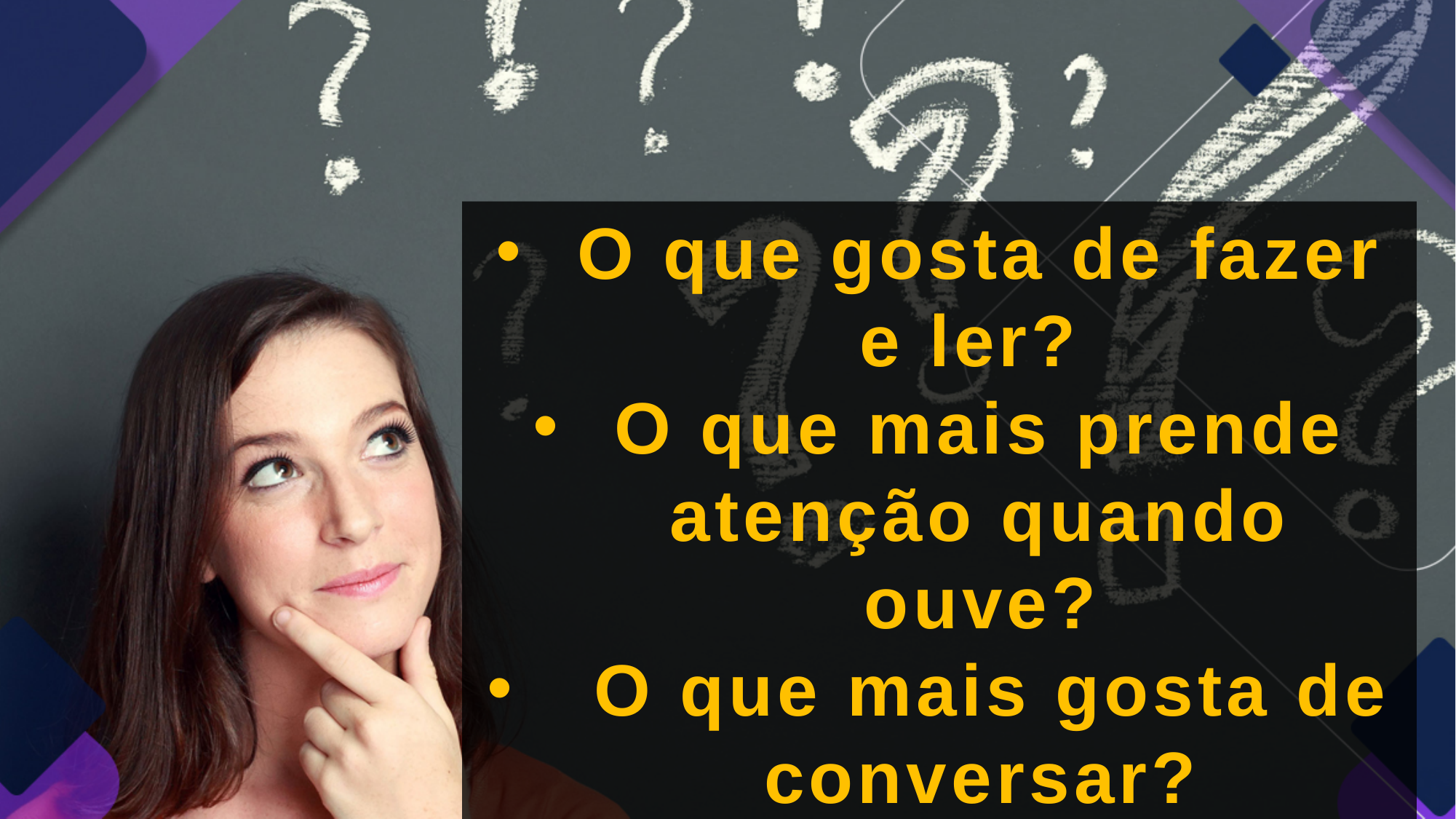

O que gosta de fazer e ler?
O que mais prende atenção quando ouve?
 O que mais gosta de conversar?
 O que já se imaginou fazendo?
 Qual é a sua paixão?